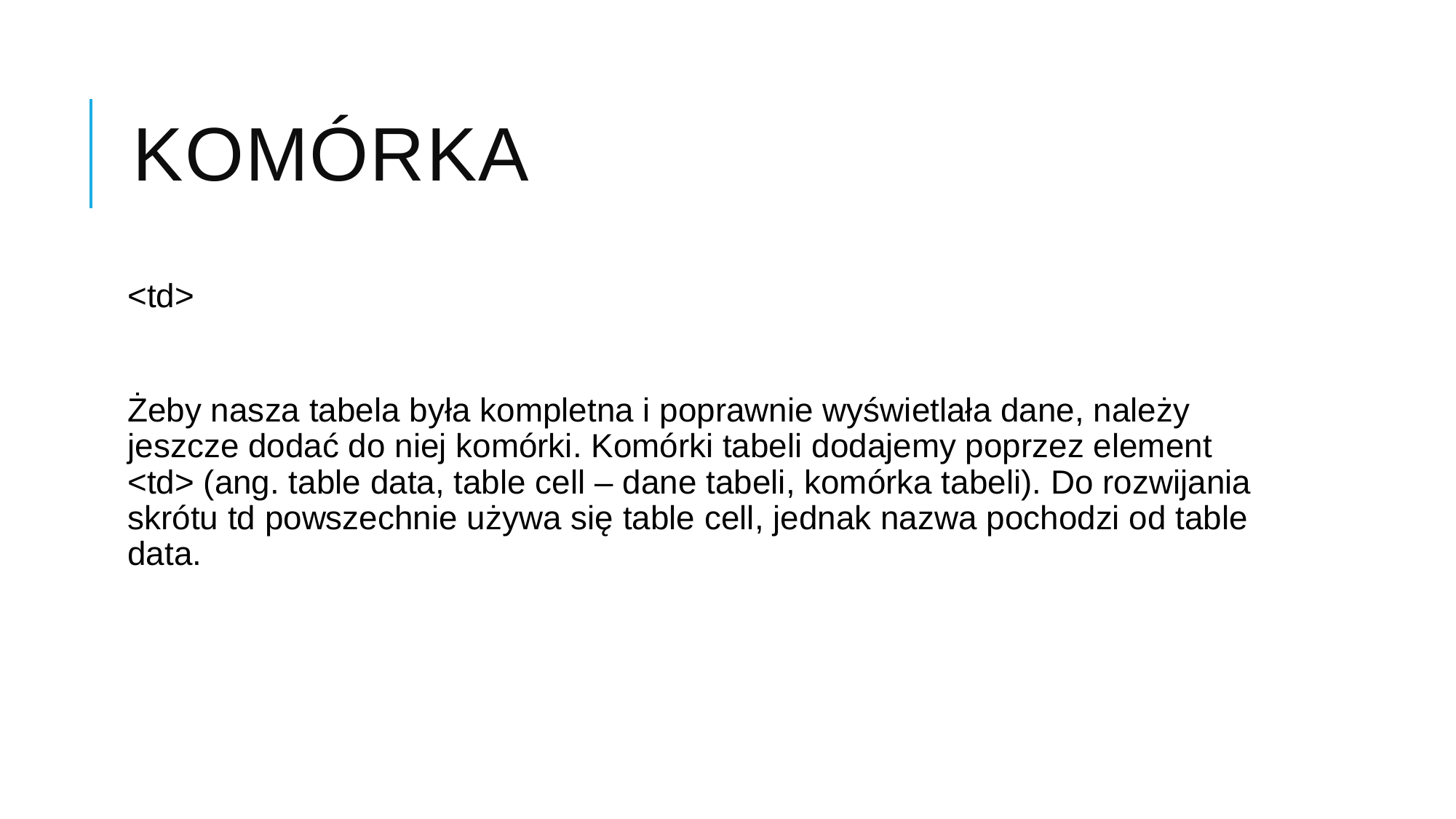

# Komórka
<td>

Żeby nasza tabela była kompletna i poprawnie wyświetlała dane, należy jeszcze dodać do niej komórki. Komórki tabeli dodajemy poprzez element <td> (ang. table data, table cell – dane tabeli, komórka tabeli). Do rozwijania skrótu td powszechnie używa się table cell, jednak nazwa pochodzi od table data.